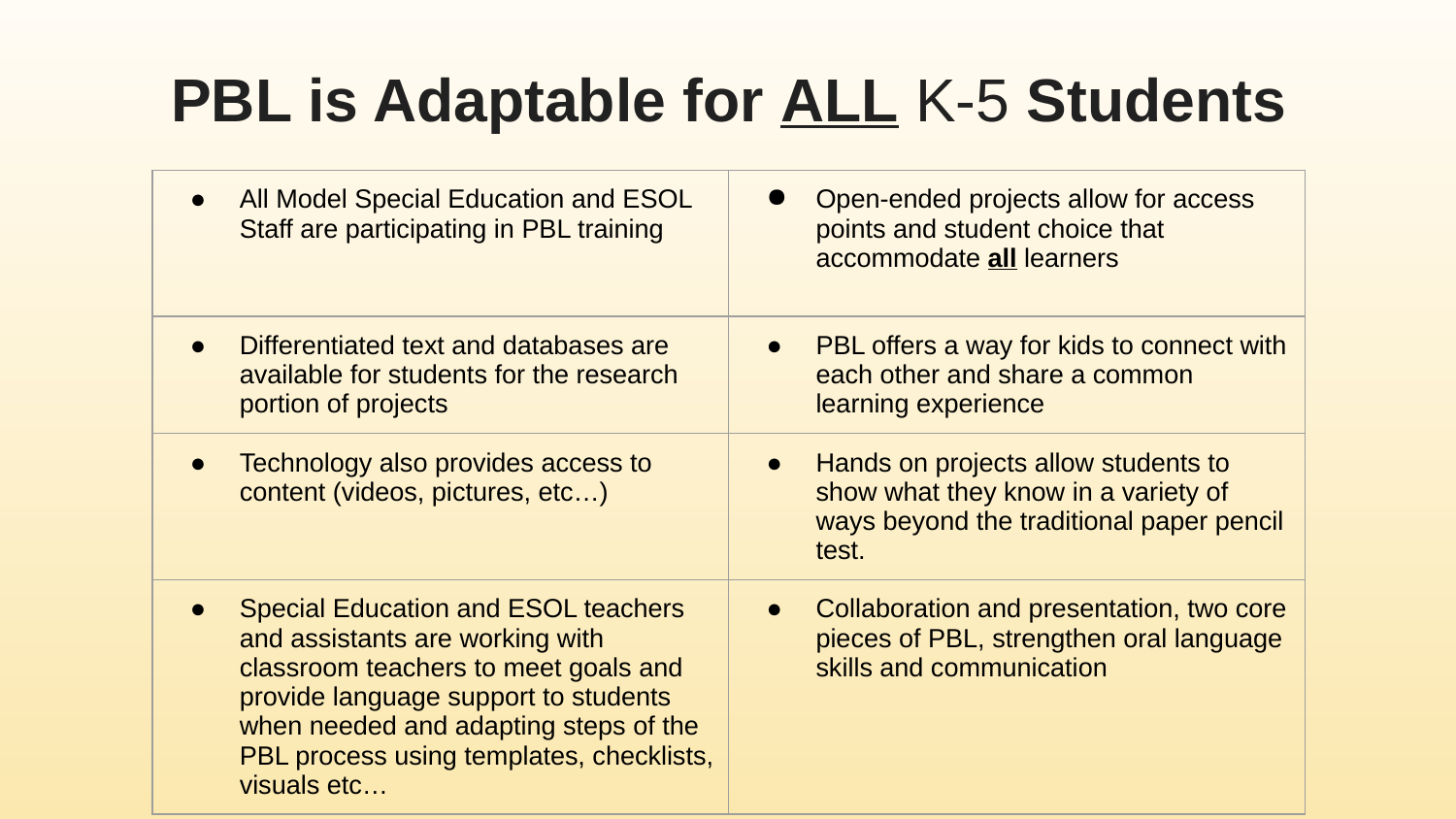

# PBL is Adaptable for ALL K-5 Students
| All Model Special Education and ESOL Staff are participating in PBL training | Open-ended projects allow for access points and student choice that accommodate all learners |
| --- | --- |
| Differentiated text and databases are available for students for the research portion of projects | PBL offers a way for kids to connect with each other and share a common learning experience |
| Technology also provides access to content (videos, pictures, etc…) | Hands on projects allow students to show what they know in a variety of ways beyond the traditional paper pencil test. |
| Special Education and ESOL teachers and assistants are working with classroom teachers to meet goals and provide language support to students when needed and adapting steps of the PBL process using templates, checklists, visuals etc… | Collaboration and presentation, two core pieces of PBL, strengthen oral language skills and communication |